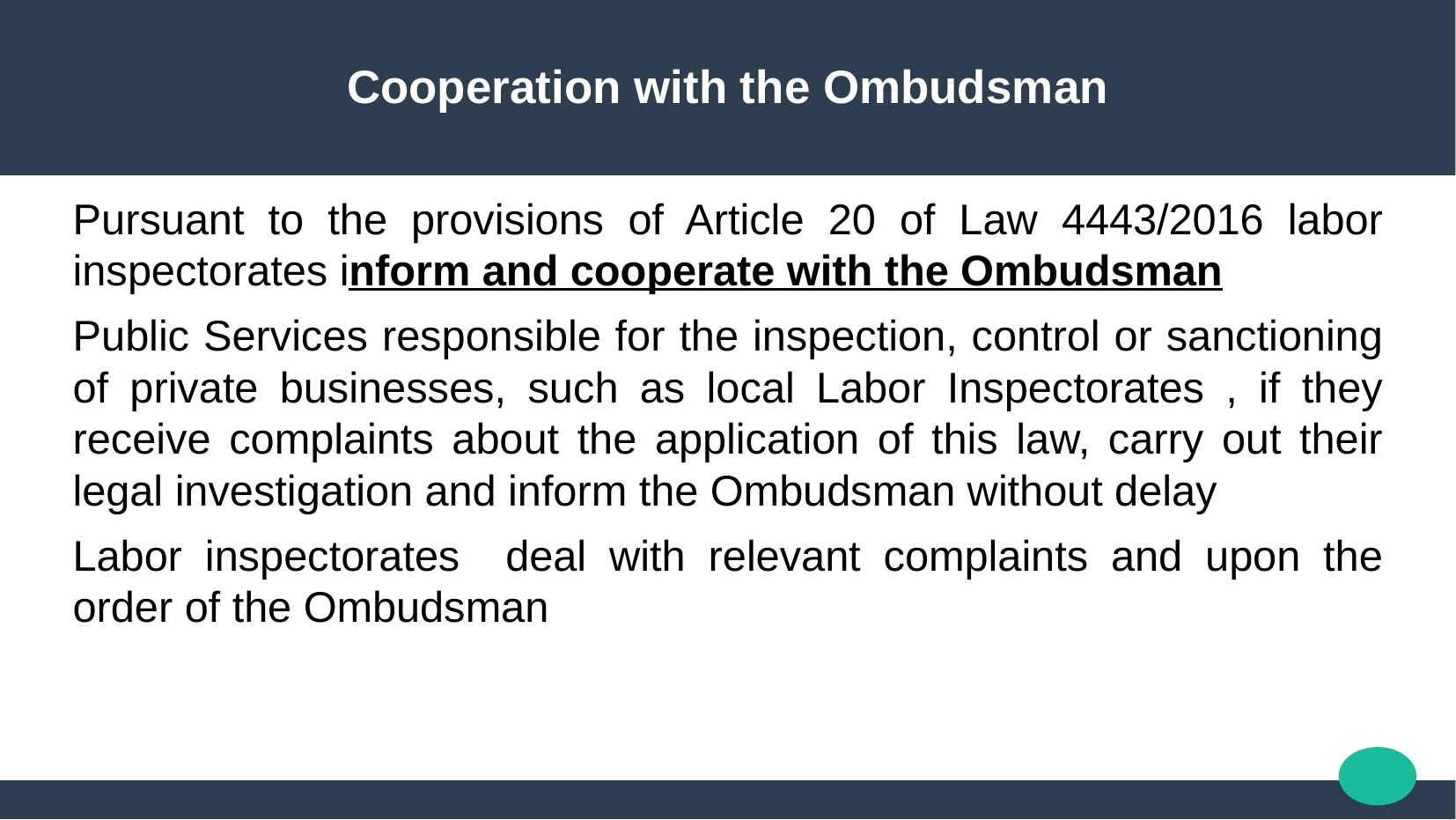

Cooperation with the Ombudsman
Pursuant to the provisions of Article 20 of Law 4443/2016 labor inspectorates inform and cooperate with the Ombudsman
Public Services responsible for the inspection, control or sanctioning of private businesses, such as local Labor Inspectorates , if they receive complaints about the application of this law, carry out their legal investigation and inform the Ombudsman without delay
Labor inspectorates  deal with relevant complaints and upon the order of the Ombudsman